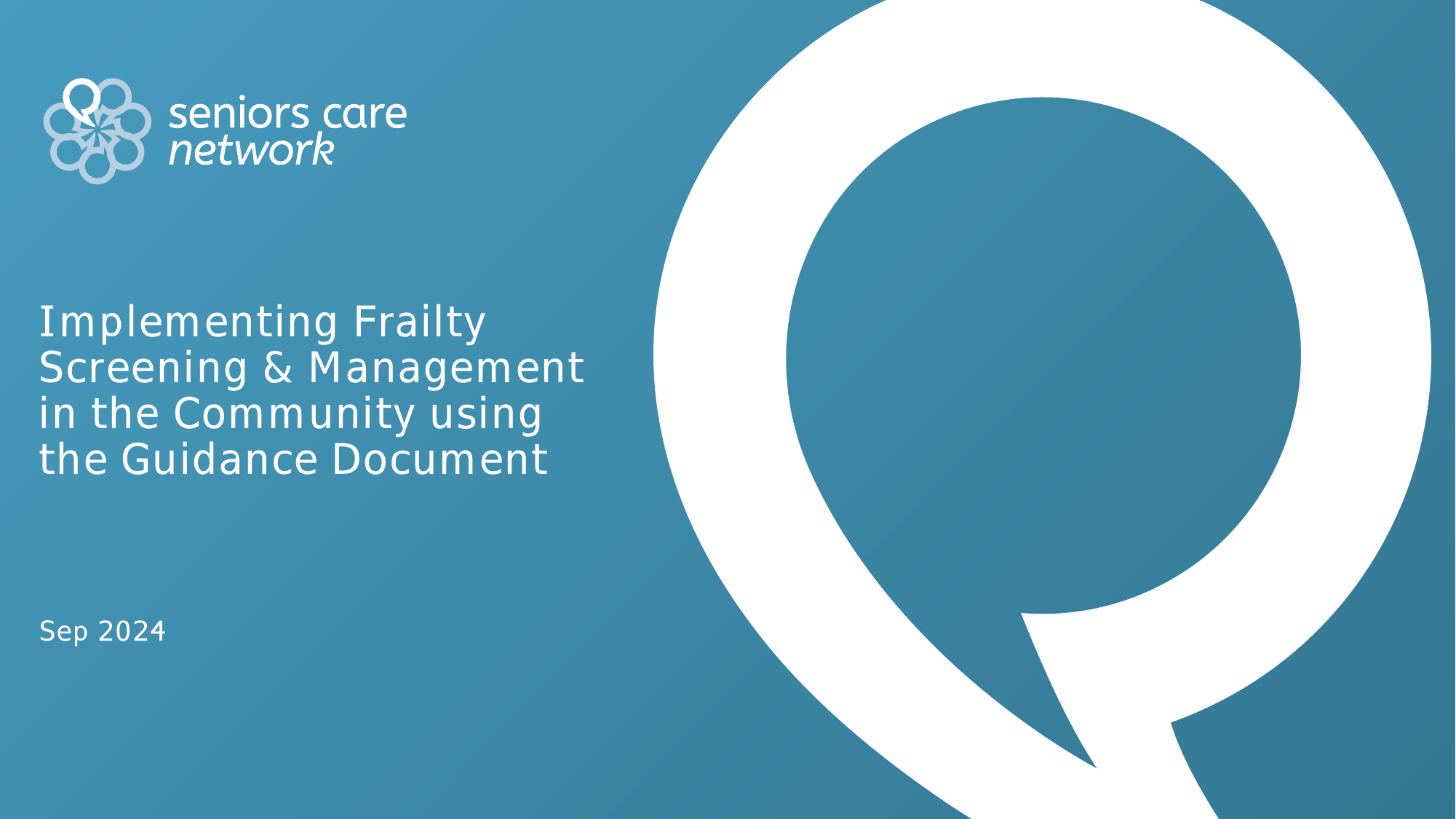

# Implementing Frailty Screening & Management in the Community using the Guidance Document
Sep 2024